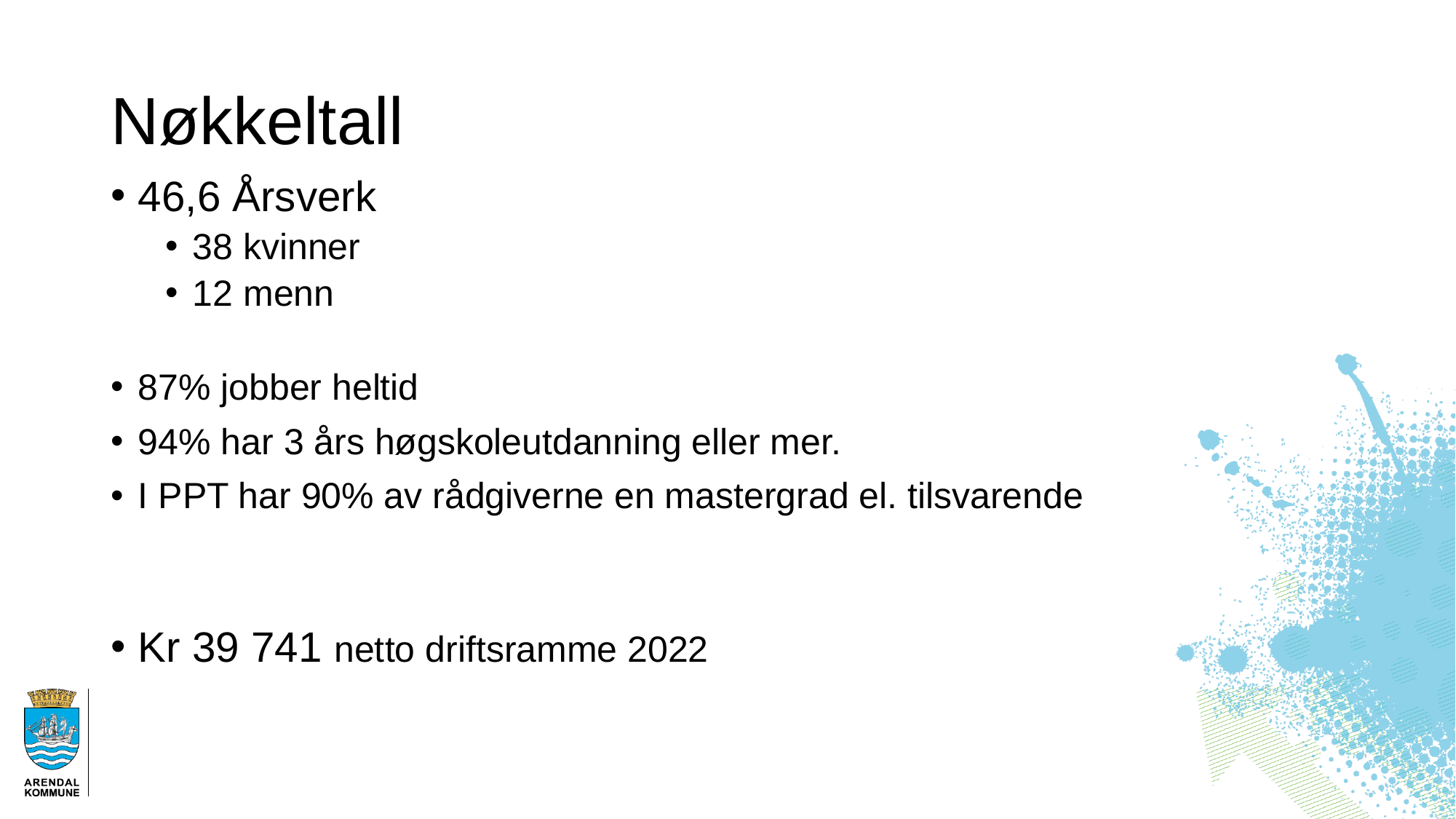

# Nøkkeltall
46,6 Årsverk
38 kvinner
12 menn
87% jobber heltid
94% har 3 års høgskoleutdanning eller mer.
I PPT har 90% av rådgiverne en mastergrad el. tilsvarende

Kr 39 741 netto driftsramme 2022